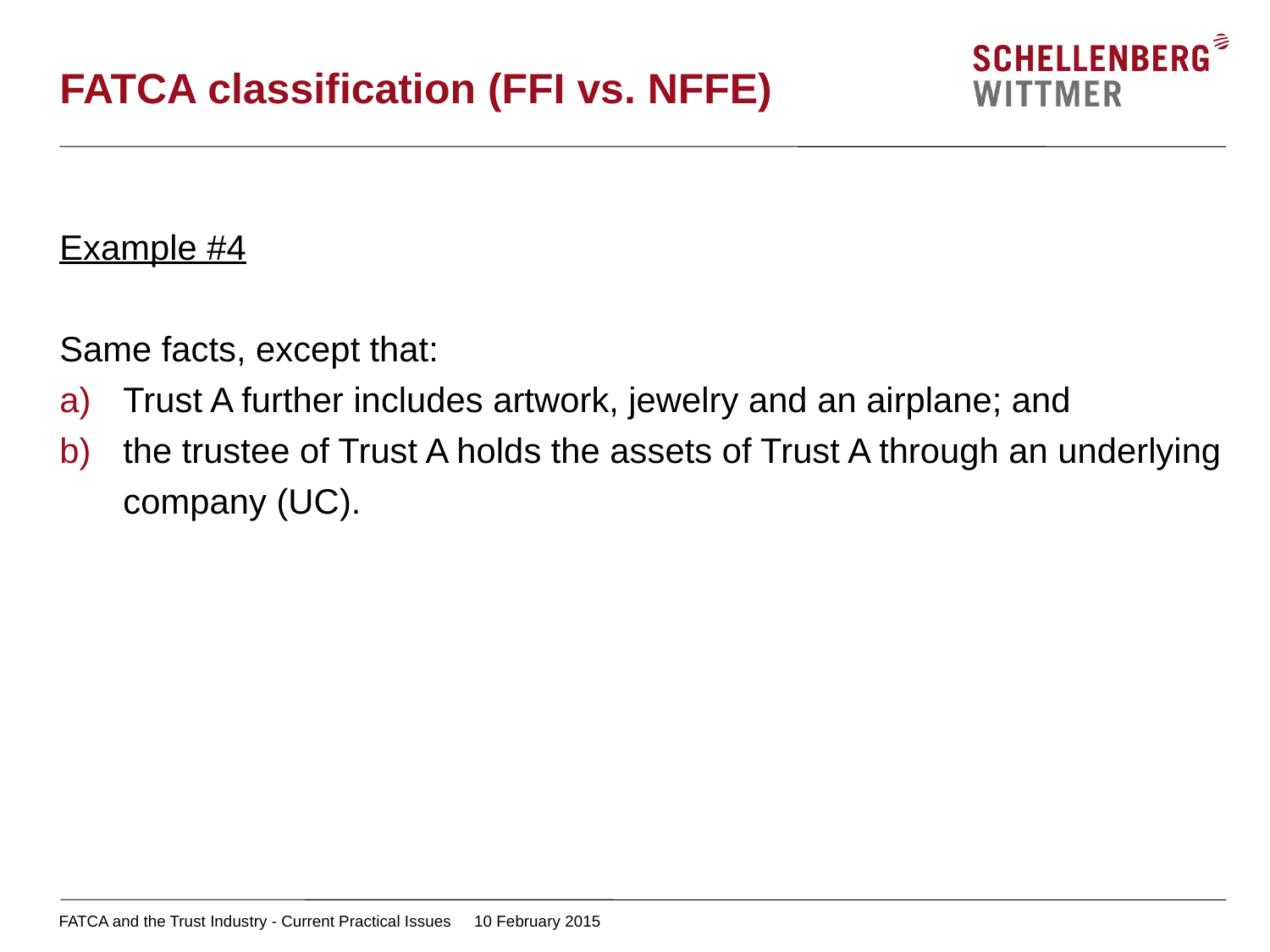

# FATCA classification (FFI vs. NFFE)
Example #4

Same facts, except that:
Trust A further includes artwork, jewelry and an airplane; and
the trustee of Trust A holds the assets of Trust A through an underlying company (UC).